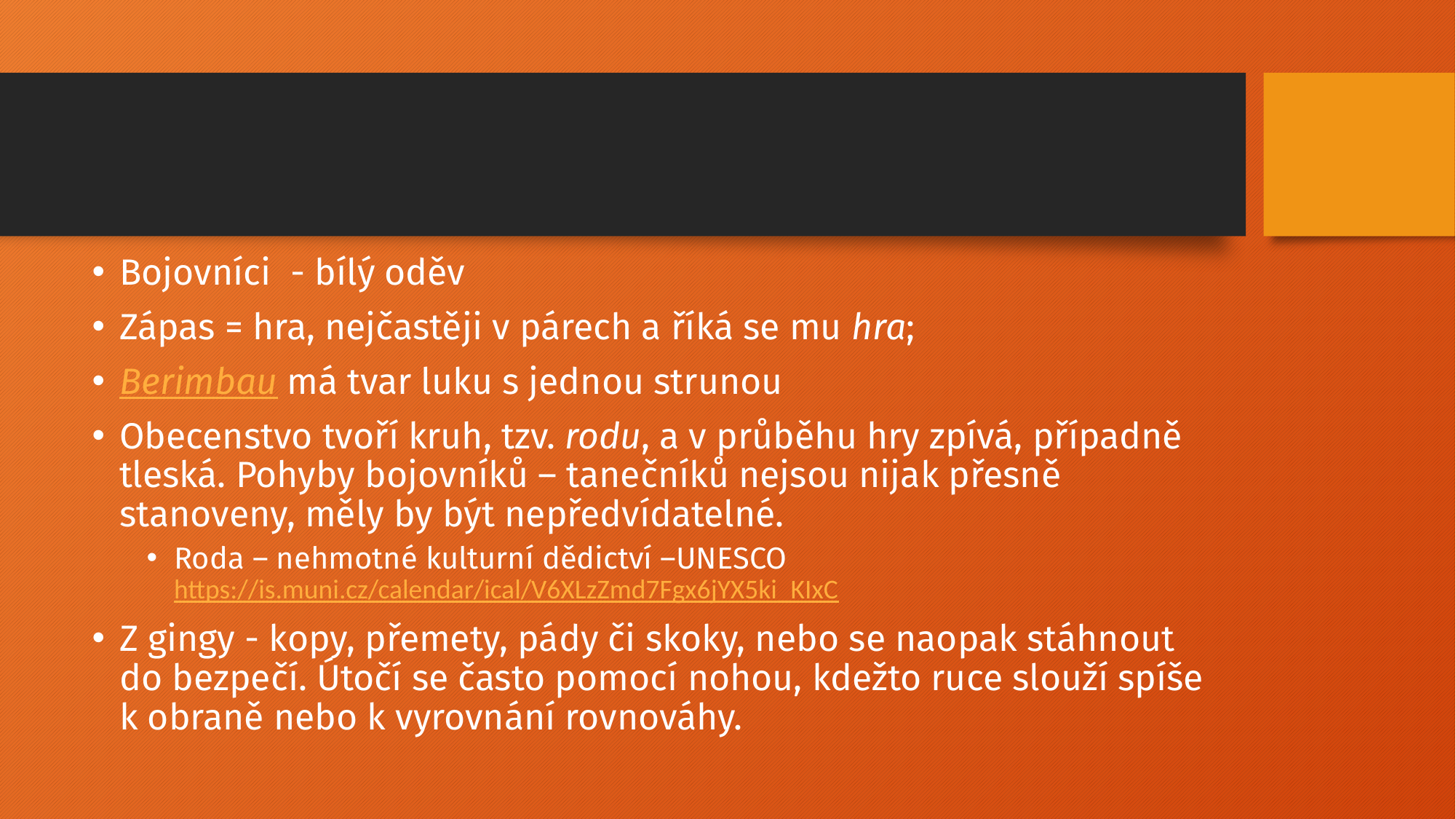

#
Bojovníci  - bílý oděv
Zápas = hra, nejčastěji v párech a říká se mu hra;
Berimbau má tvar luku s jednou strunou
Obecenstvo tvoří kruh, tzv. rodu, a v průběhu hry zpívá, případně tleská. Pohyby bojovníků – tanečníků nejsou nijak přesně stanoveny, měly by být nepředvídatelné.
Roda – nehmotné kulturní dědictví –UNESCO https://is.muni.cz/calendar/ical/V6XLzZmd7Fgx6jYX5ki_KIxC
Z gingy - kopy, přemety, pády či skoky, nebo se naopak stáhnout do bezpečí. Útočí se často pomocí nohou, kdežto ruce slouží spíše k obraně nebo k vyrovnání rovnováhy.